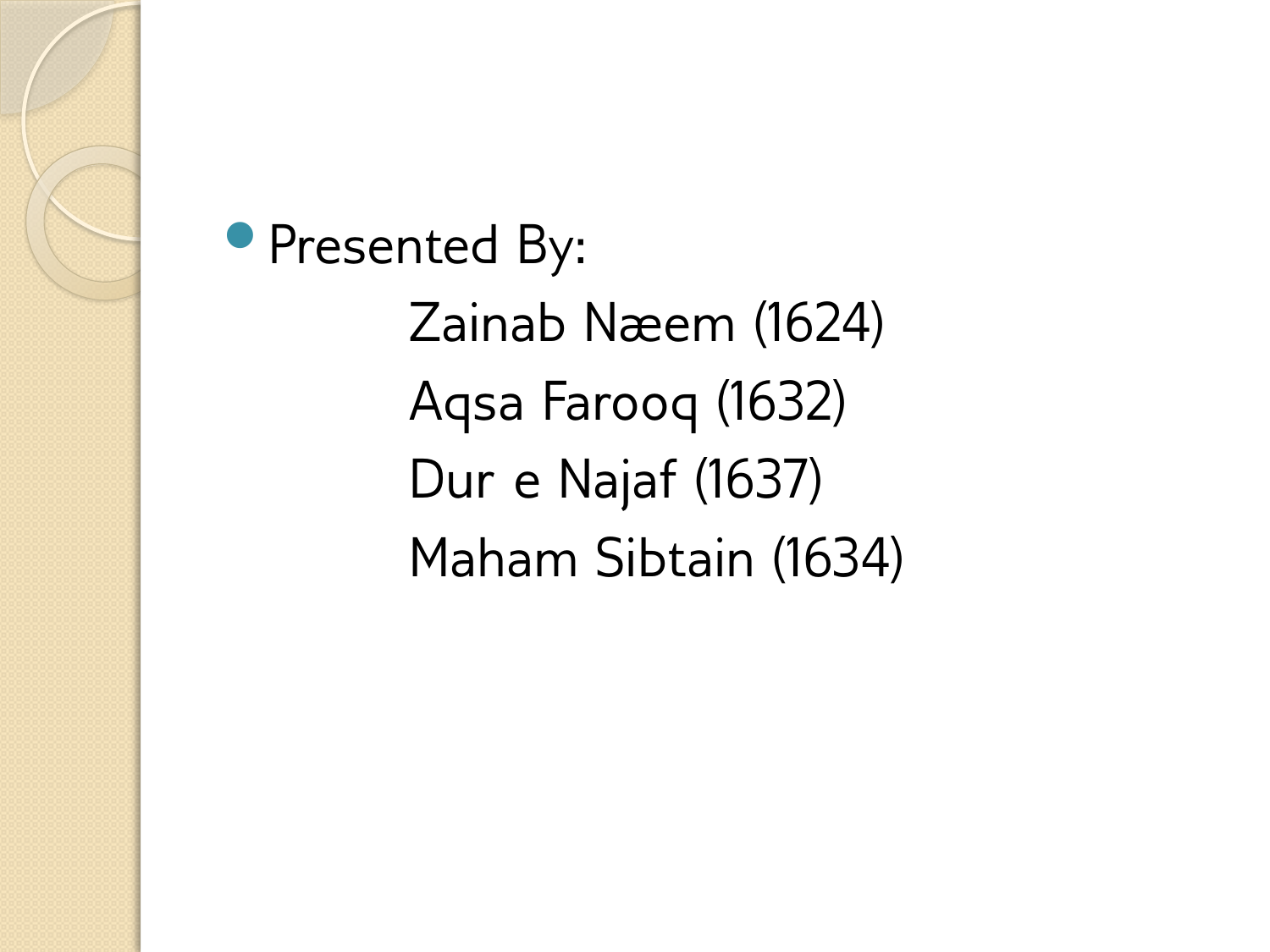

#
Presented By:
           Zainab Naeem (1624)
           Aqsa Farooq (1632)
           Dur e Najaf (1637)
           Maham Sibtain (1634)